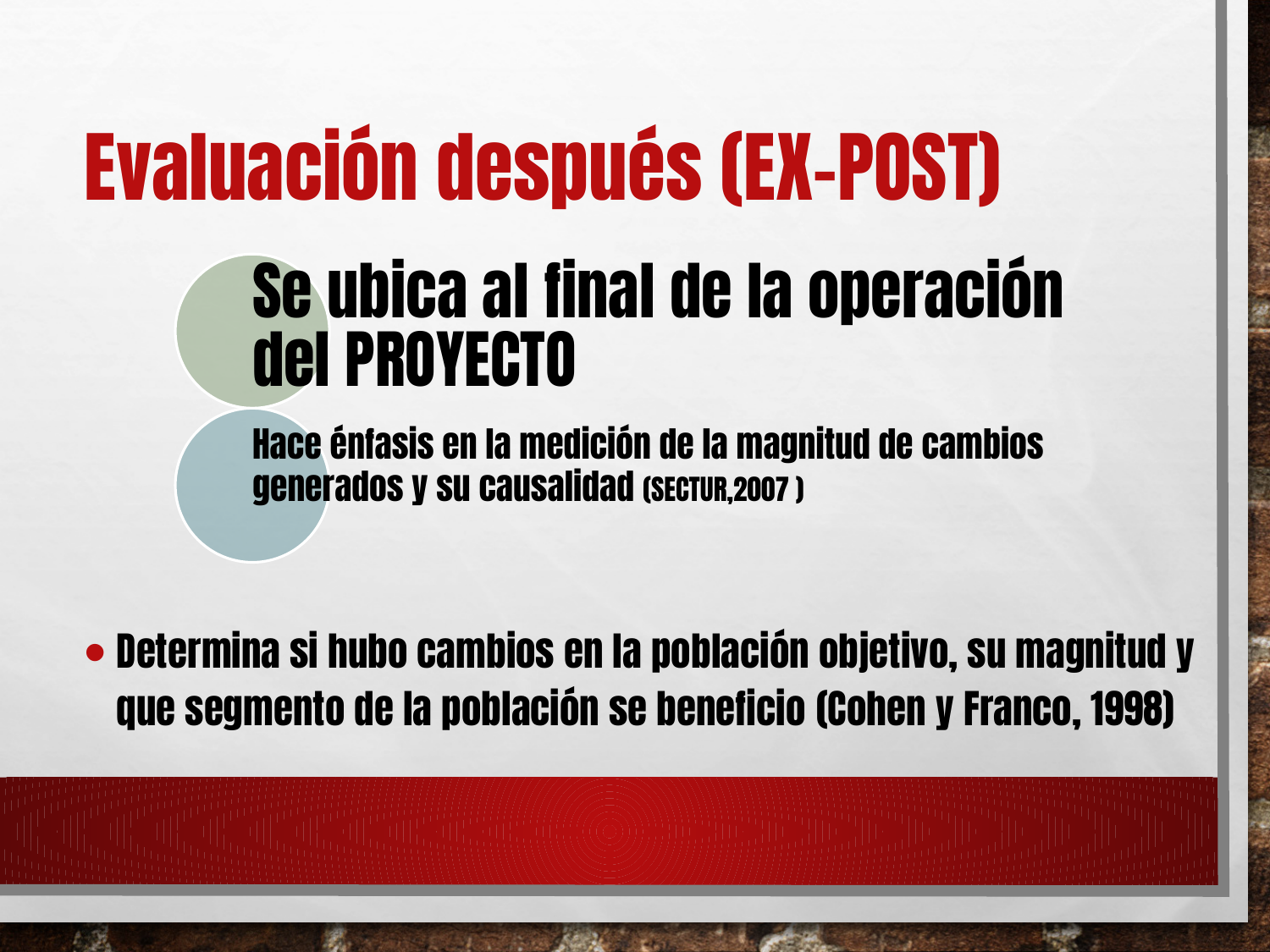

# Evaluación después (ex-post)
Se ubica al final de la operación del PROYECTO
Hace énfasis en la medición de la magnitud de cambios generados y su causalidad (SECTUR,2007 )

determina si hubo cambios en la población objetivo, su magnitud y que segmento de la población se beneficio (Cohen y Franco, 1998)